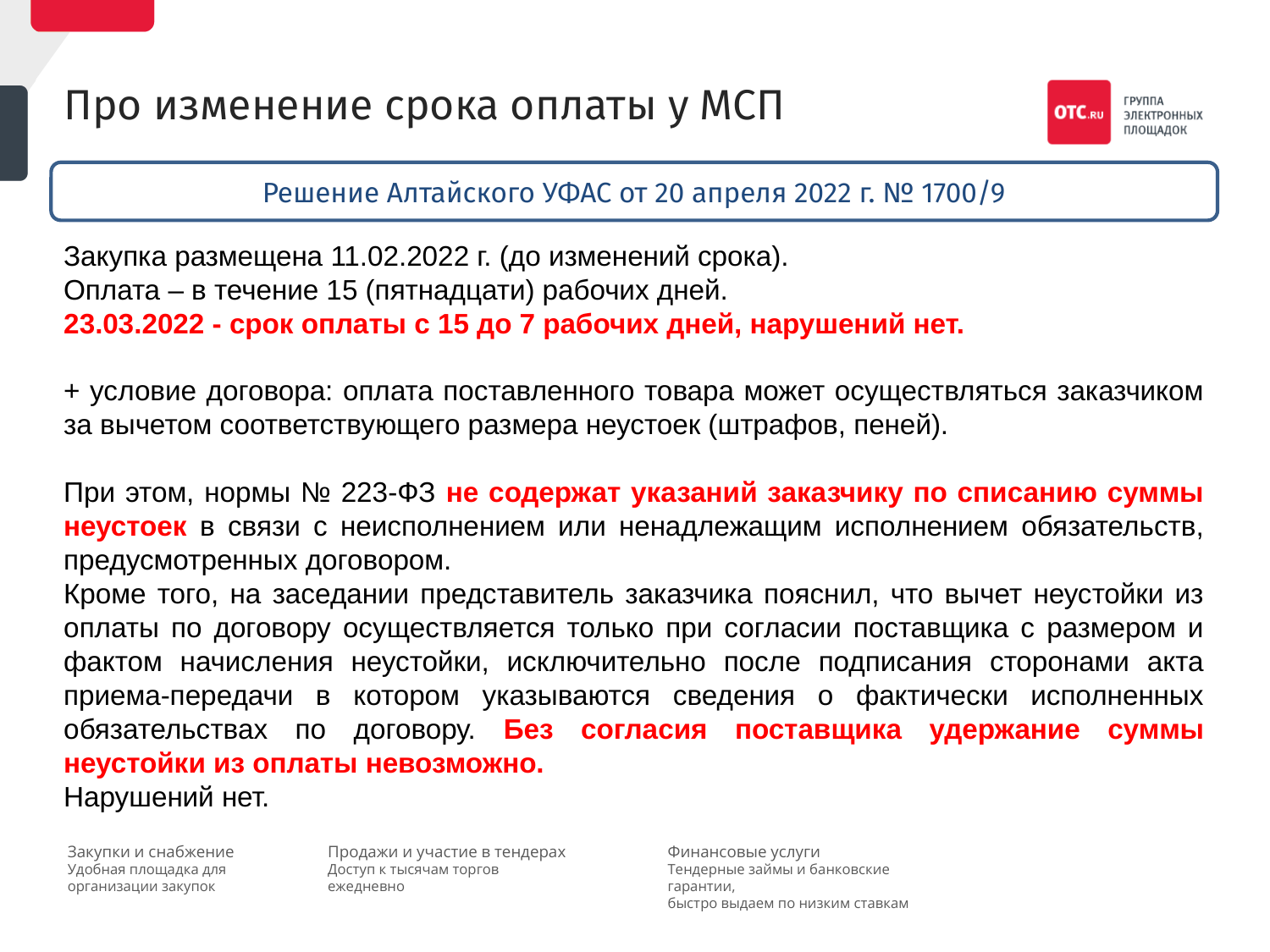

# Про изменение срока оплаты у МСП
Решение Алтайского УФАС от 20 апреля 2022 г. № 1700/9
Закупка размещена 11.02.2022 г. (до изменений срока).
Оплата – в течение 15 (пятнадцати) рабочих дней.
23.03.2022 - срок оплаты с 15 до 7 рабочих дней, нарушений нет.

+ условие договора: оплата поставленного товара может осуществляться заказчиком за вычетом соответствующего размера неустоек (штрафов, пеней).

При этом, нормы № 223-ФЗ не содержат указаний заказчику по списанию суммы неустоек в связи с неисполнением или ненадлежащим исполнением обязательств, предусмотренных договором.
Кроме того, на заседании представитель заказчика пояснил, что вычет неустойки из оплаты по договору осуществляется только при согласии поставщика с размером и фактом начисления неустойки, исключительно после подписания сторонами акта приема-передачи в котором указываются сведения о фактически исполненных обязательствах по договору. Без согласия поставщика удержание суммы неустойки из оплаты невозможно.
Нарушений нет.